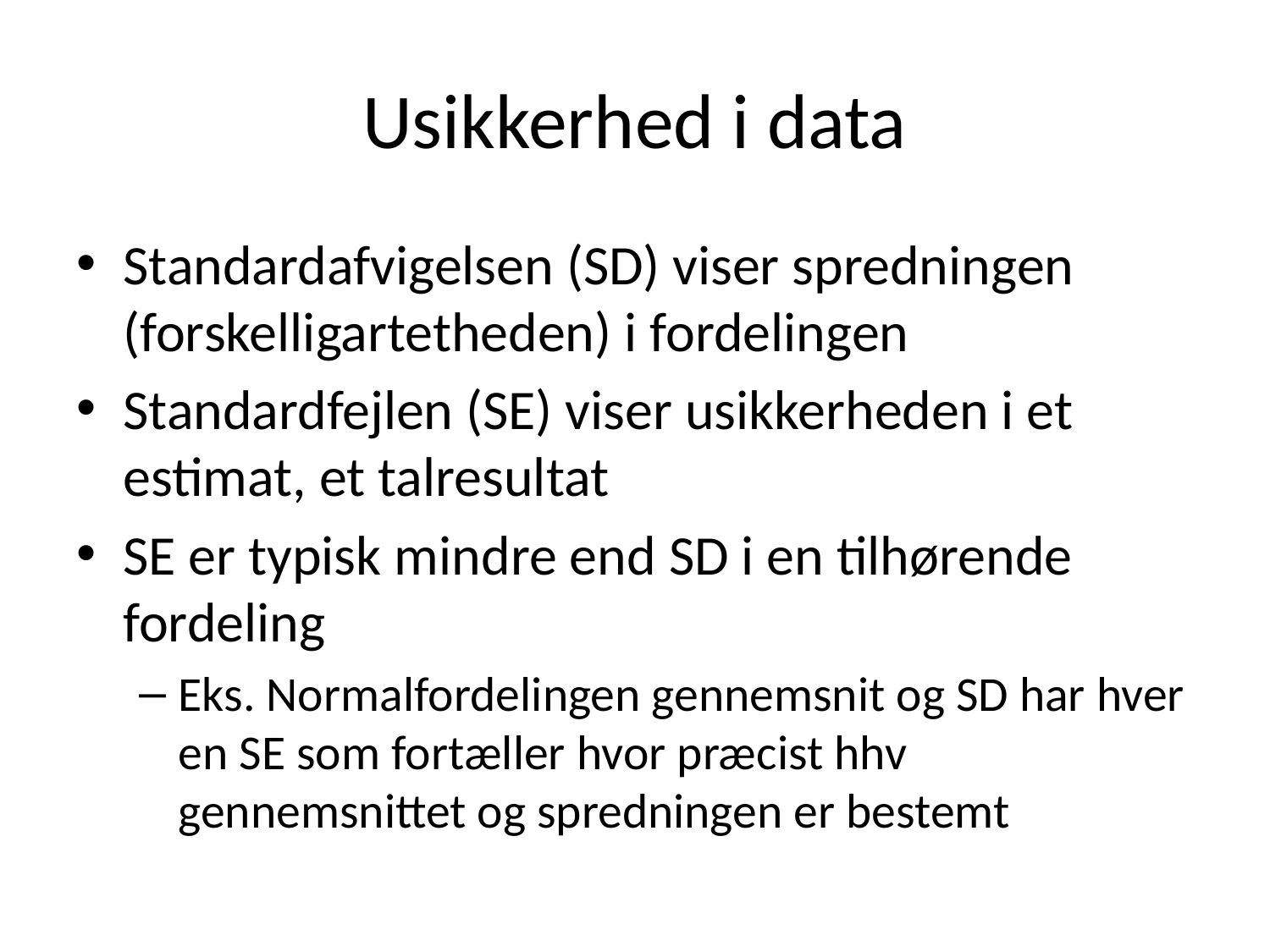

# Usikkerhed i data
Standardafvigelsen (SD) viser spredningen (forskelligartetheden) i fordelingen
Standardfejlen (SE) viser usikkerheden i et estimat, et talresultat
SE er typisk mindre end SD i en tilhørende fordeling
Eks. Normalfordelingen gennemsnit og SD har hver en SE som fortæller hvor præcist hhv gennemsnittet og spredningen er bestemt